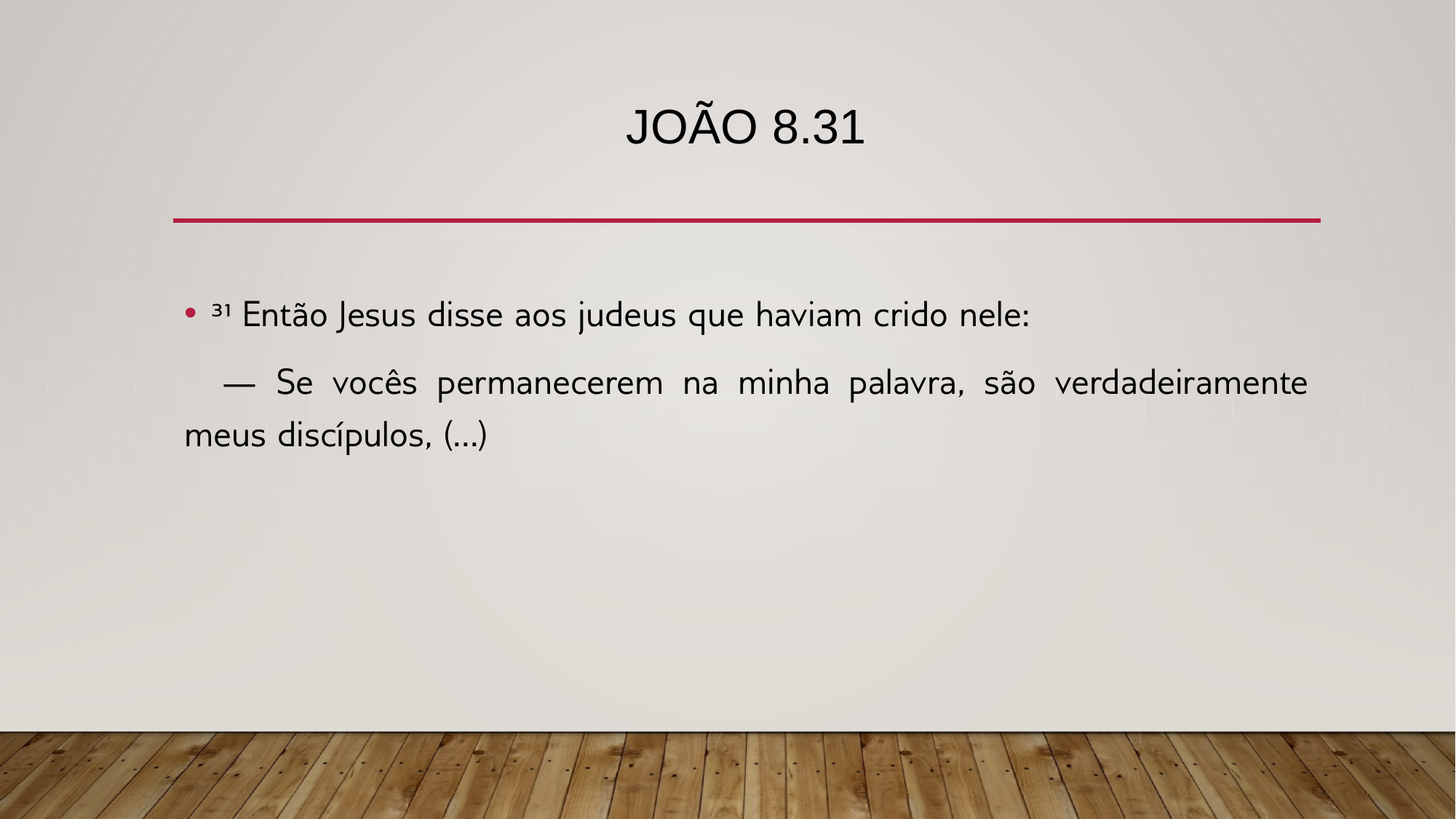

# JOãO 8.31
³¹ Então Jesus disse aos judeus que haviam crido nele:
  — Se vocês permanecerem na minha palavra, são verdadeiramente meus discípulos, (...)